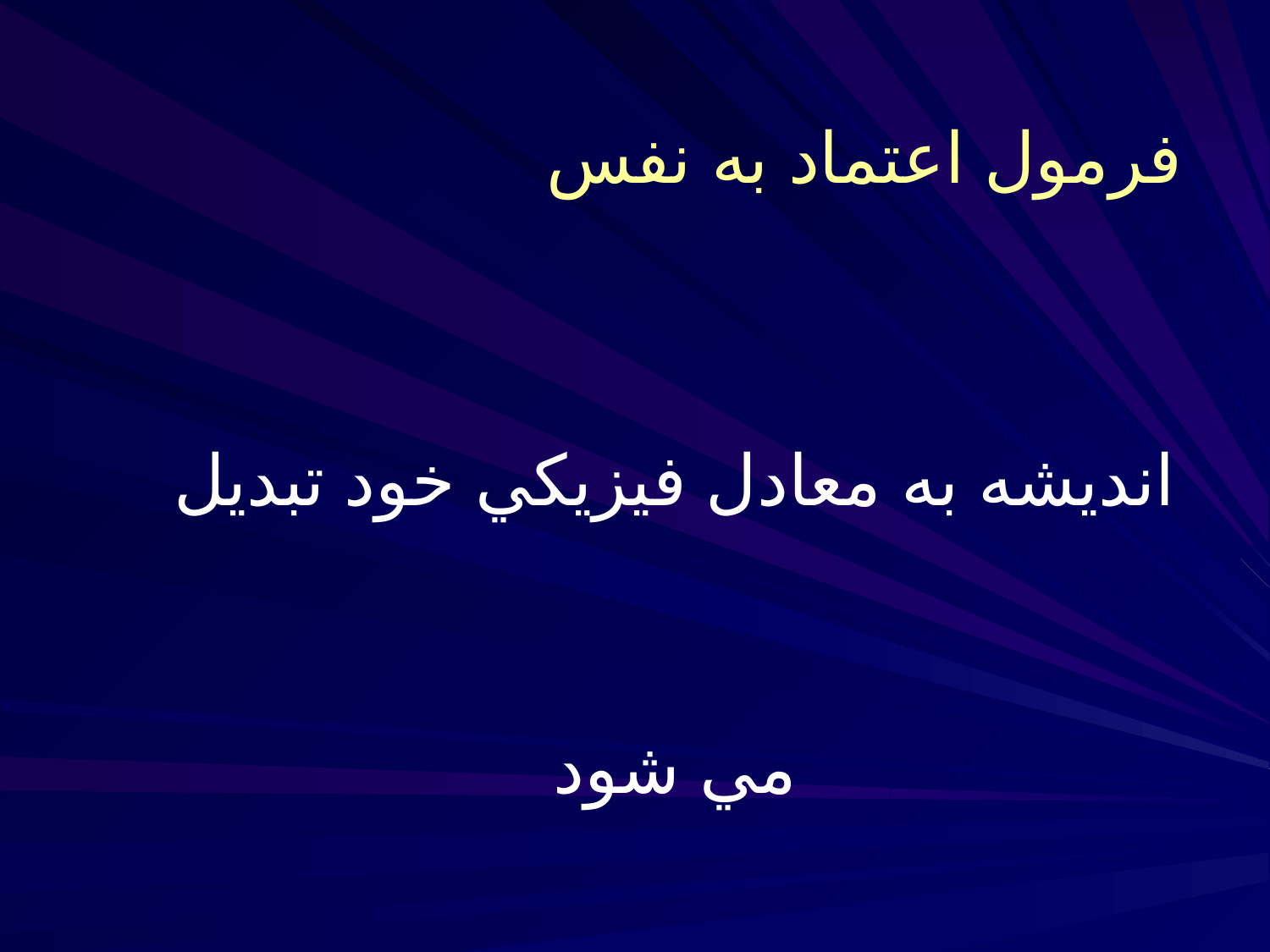

فرمول اعتماد به نفس
انديشه به معادل فيزيکي خود تبديل مي شود